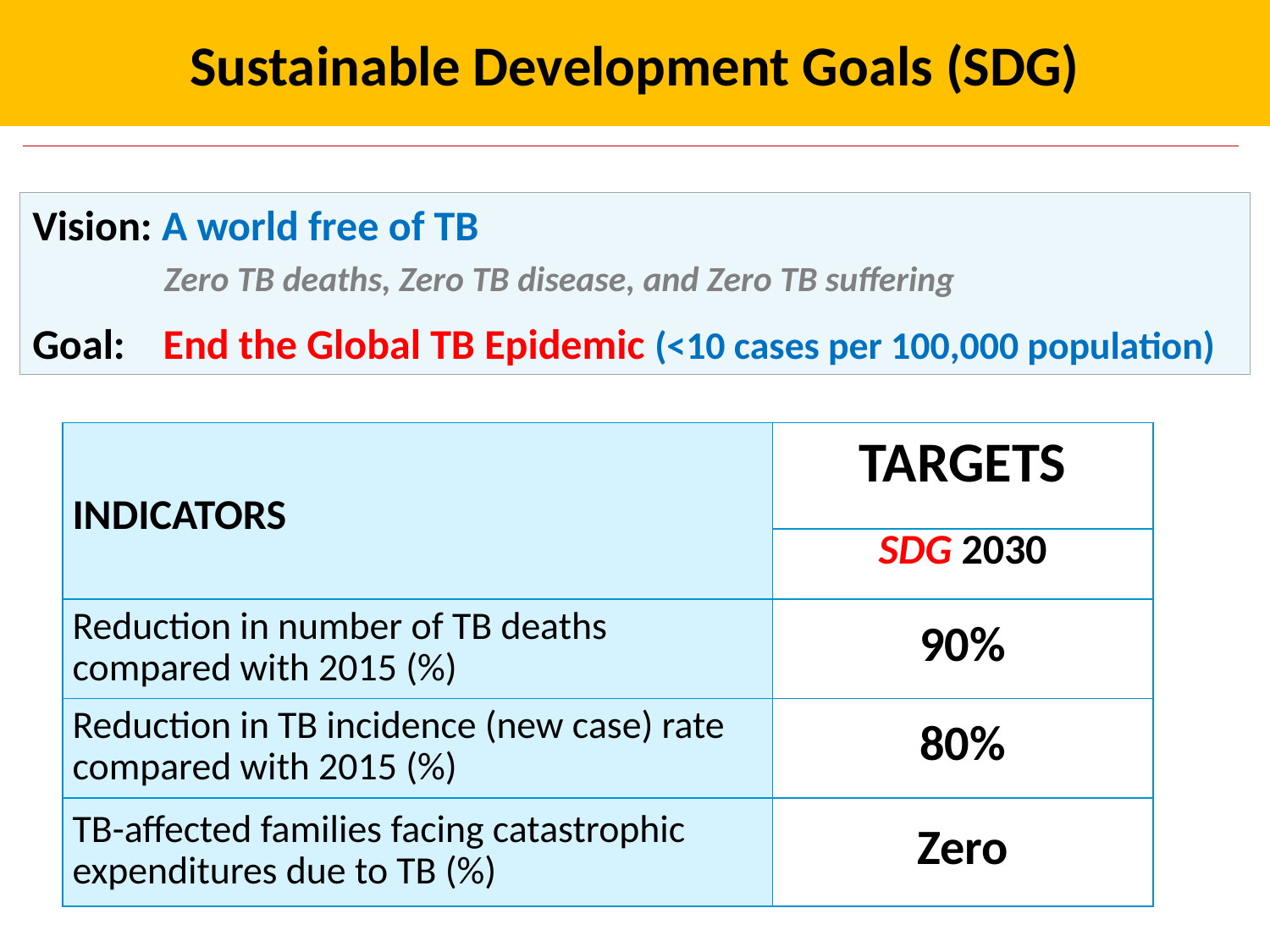

Sustainable Development Goals (SDG)
Vision: A world free of TB
              Zero TB deaths, Zero TB disease, and Zero TB suffering

Goal:    End the Global TB Epidemic (<10 cases per 100,000 population)
| INDICATORS | TARGETS |
| --- | --- |
|  | SDG 2030 |
| Reduction in number of TB deaths compared with 2015 (%) | 90% |
| Reduction in TB incidence (new case) rate compared with 2015 (%) | 80% |
| TB-affected families facing catastrophic expenditures due to TB (%) | Zero |